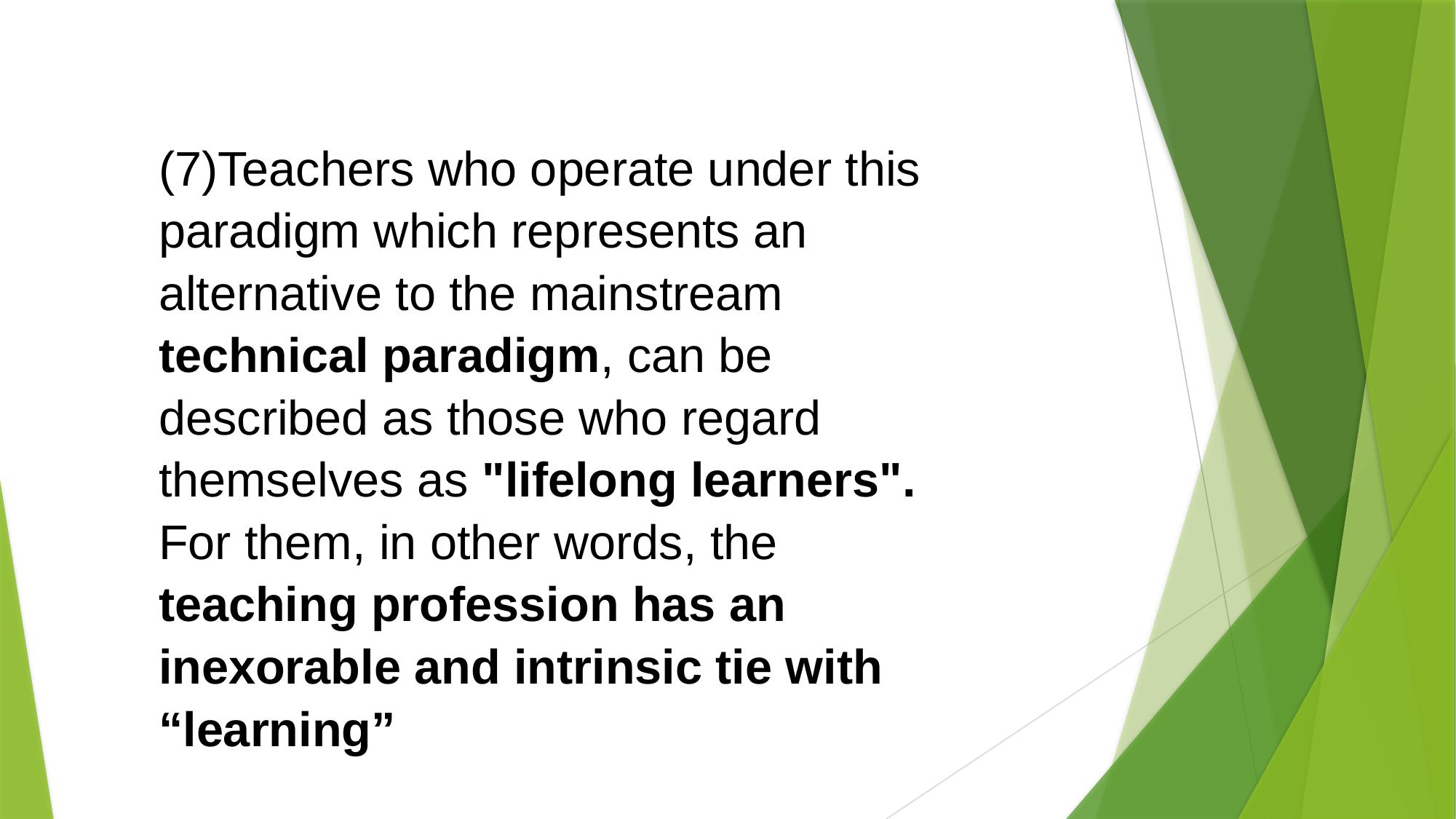

(7)Teachers who operate under this paradigm which represents an alternative to the mainstream technical paradigm, can be described as those who regard themselves as "lifelong learners". For them, in other words, the teaching profession has an inexorable and intrinsic tie with “learning”